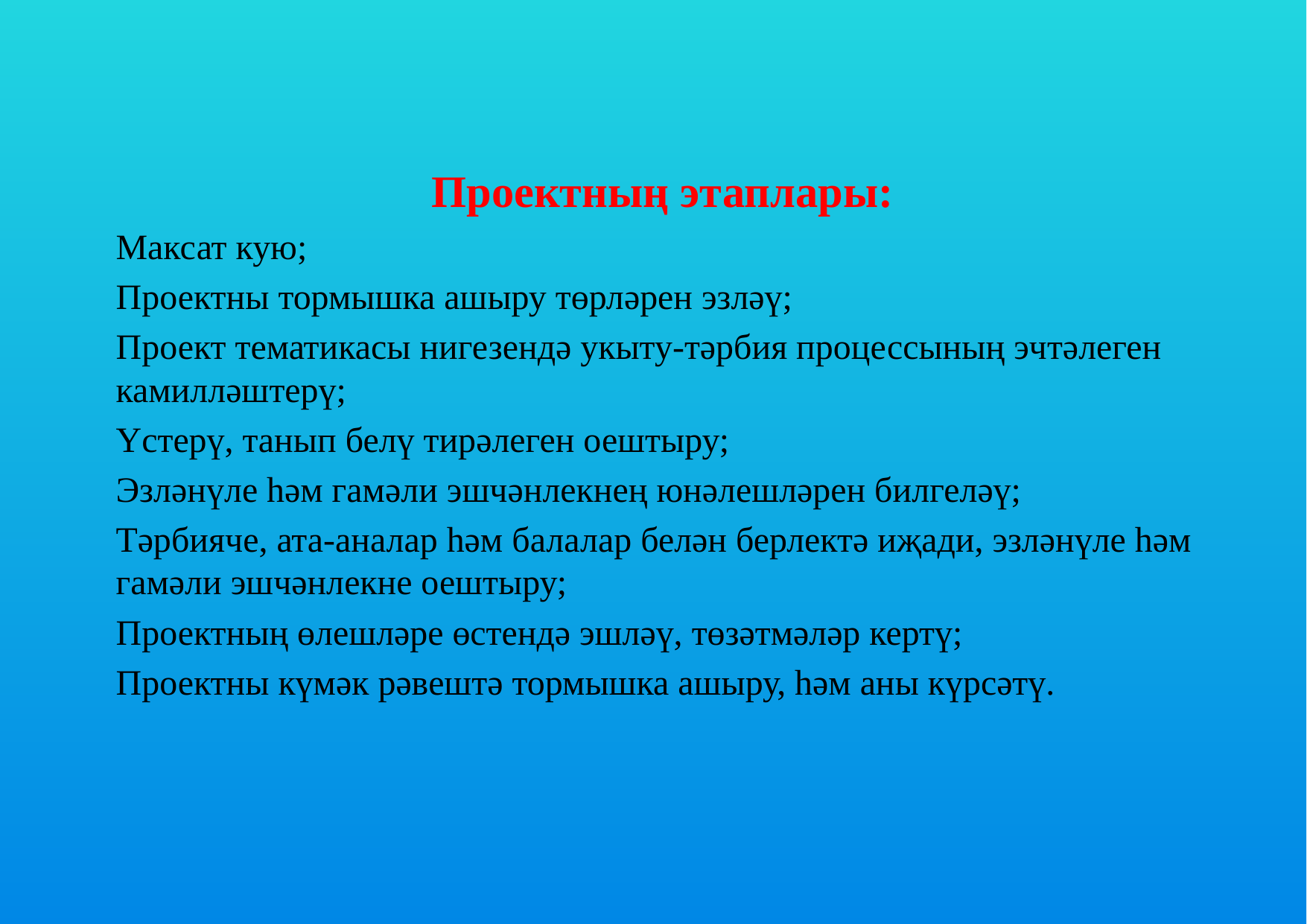

Проектның этаплары:
Максат кую;
Проектны тормышка ашыру төрләрен эзләү;
Проект тематикасы нигезендә укыту-тәрбия процессының эчтәлеген камилләштерү;
Үстерү, танып белү тирәлеген оештыру;
Эзләнүле һәм гамәли эшчәнлекнең юнәлешләрен билгеләү;
Тәрбияче, ата-аналар һәм балалар белән берлектә иҗади, эзләнүле һәм гамәли эшчәнлекне оештыру;
Проектның өлешләре өстендә эшләү, төзәтмәләр кертү;
Проектны күмәк рәвештә тормышка ашыру, һәм аны күрсәтү.